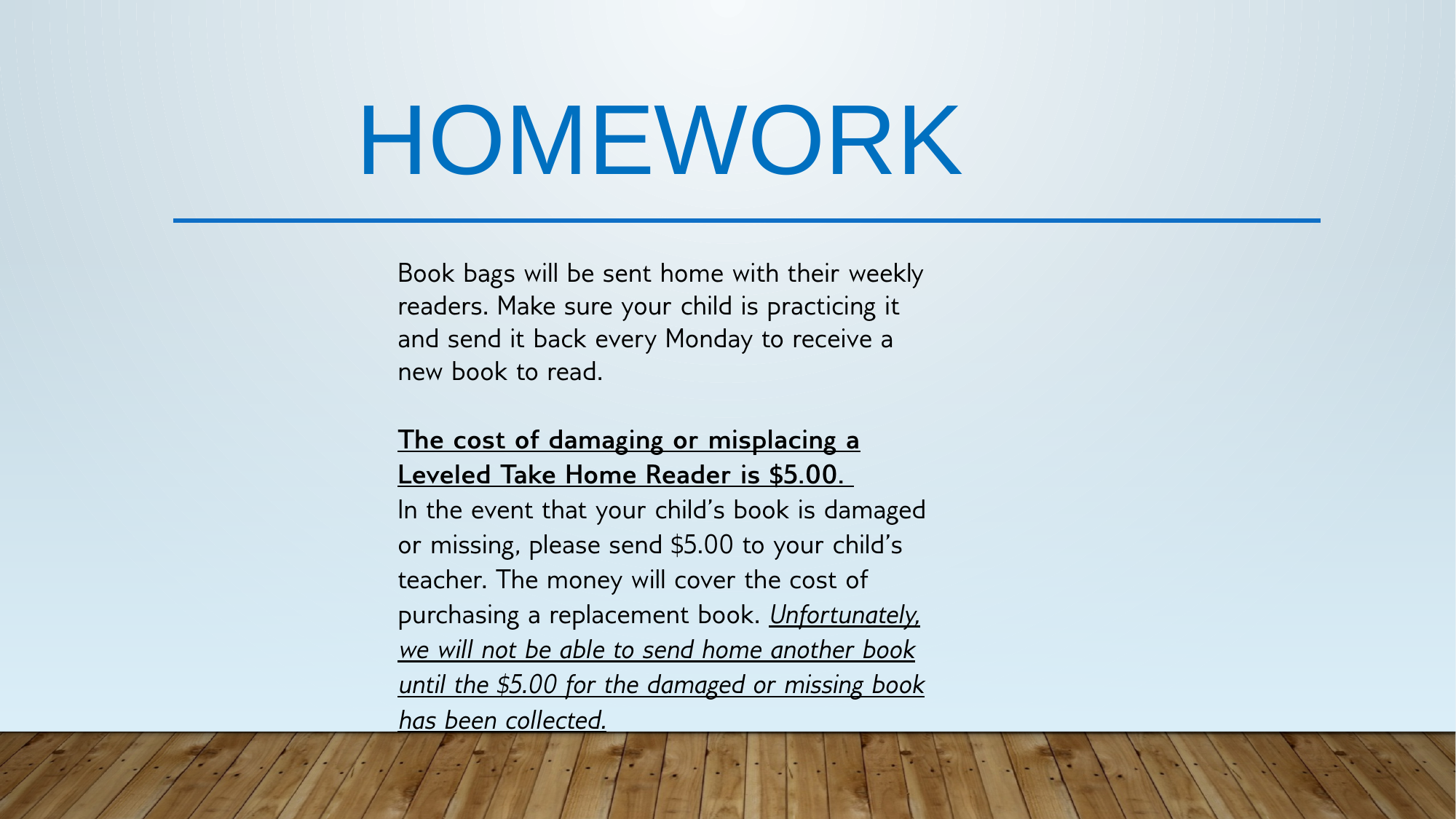

HOMEWORK
Book bags will be sent home with their weekly readers. Make sure your child is practicing it and send it back every Monday to receive a new book to read.

The cost of damaging or misplacing a Leveled Take Home Reader is $5.00.
In the event that your child’s book is damaged or missing, please send $5.00 to your child’s teacher. The money will cover the cost of purchasing a replacement book. Unfortunately, we will not be able to send home another book until the $5.00 for the damaged or missing book has been collected.